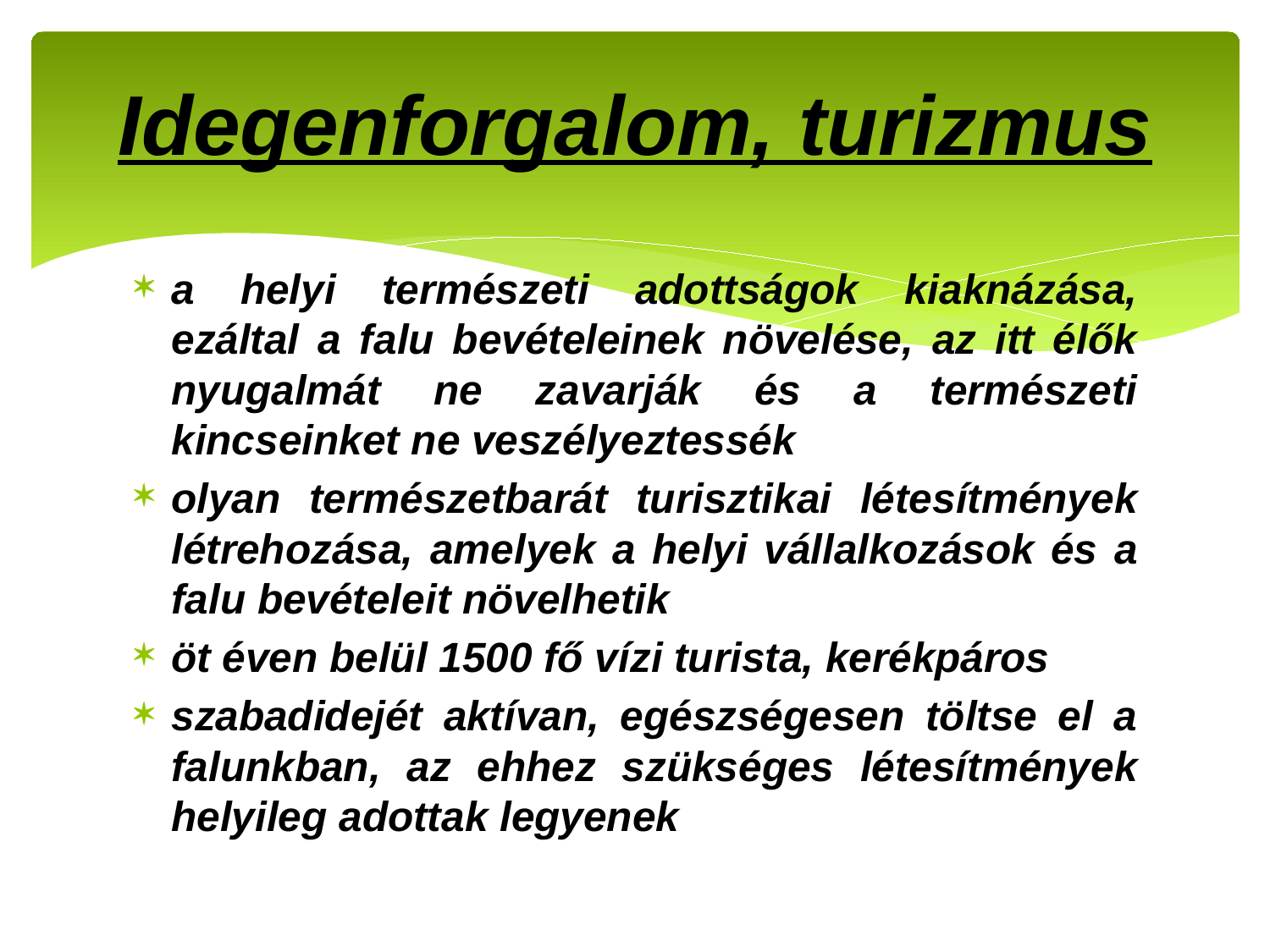

# Idegenforgalom, turizmus
a helyi természeti adottságok kiaknázása, ezáltal a falu bevételeinek növelése, az itt élők nyugalmát ne zavarják és a természeti kincseinket ne veszélyeztessék
olyan természetbarát turisztikai létesítmények létrehozása, amelyek a helyi vállalkozások és a falu bevételeit növelhetik
öt éven belül 1500 fő vízi turista, kerékpáros
szabadidejét aktívan, egészségesen töltse el a falunkban, az ehhez szükséges létesítmények helyileg adottak legyenek